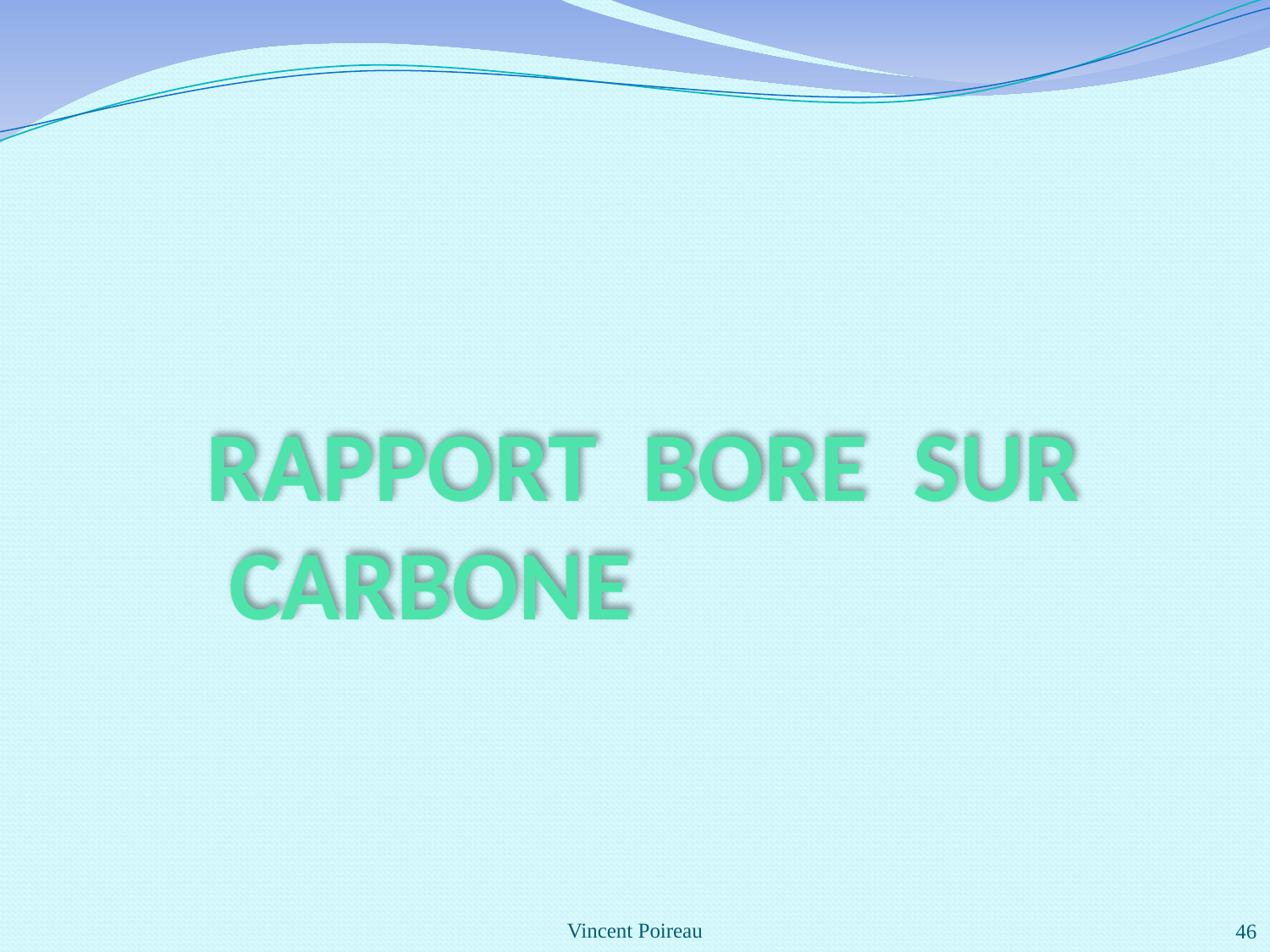

# RAPPORT  BORE  SUR  CARBONE
Vincent Poireau
46